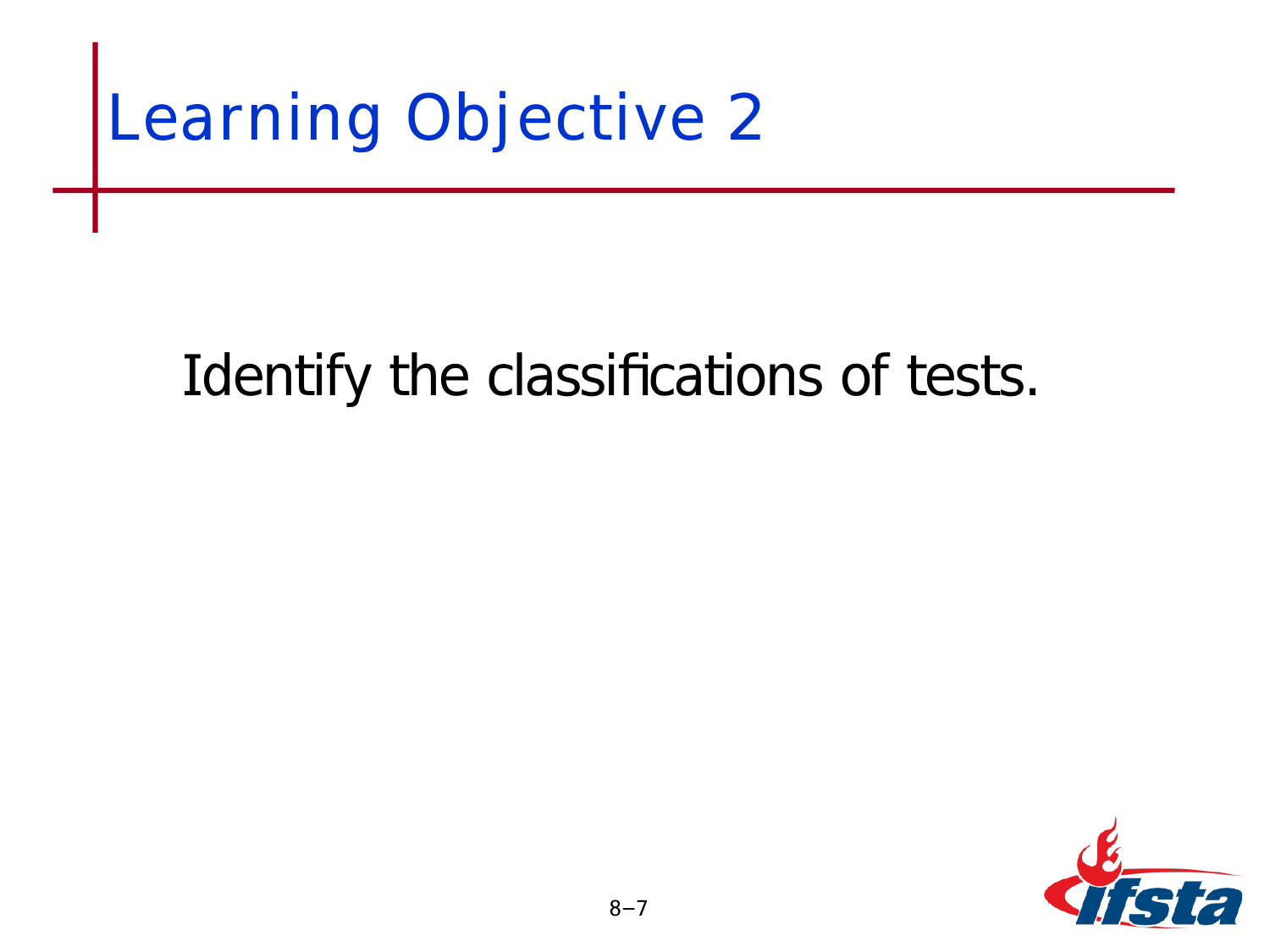

# Learning Objective 2

	Identify the classifications of tests.

8–7